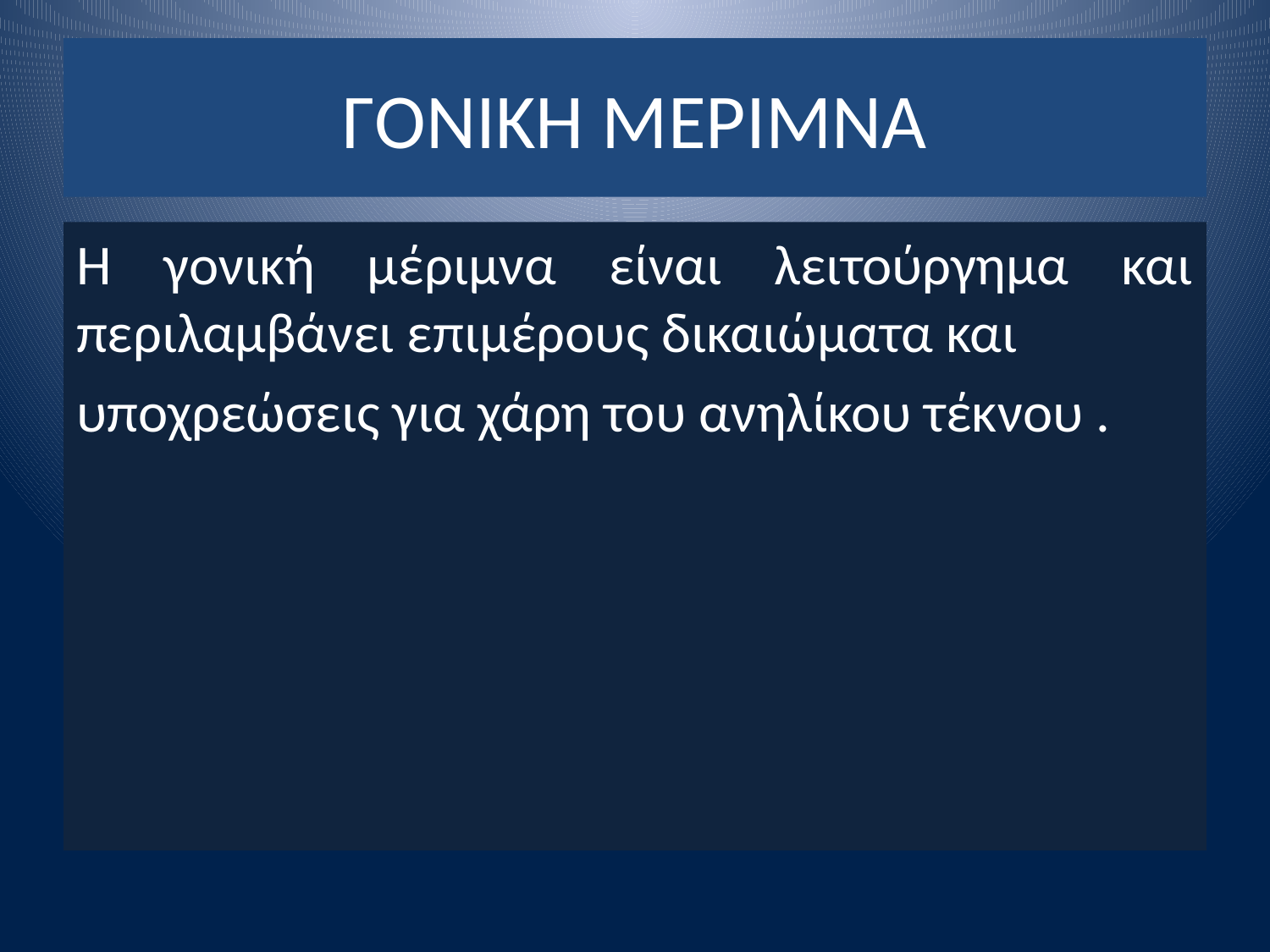

# ΓΟΝΙΚΗ ΜΕΡΙΜΝΑ
Η γονική μέριμνα είναι λειτούργημα και περιλαμβάνει επιμέρους δικαιώματα και
υποχρεώσεις για χάρη του ανηλίκου τέκνου .